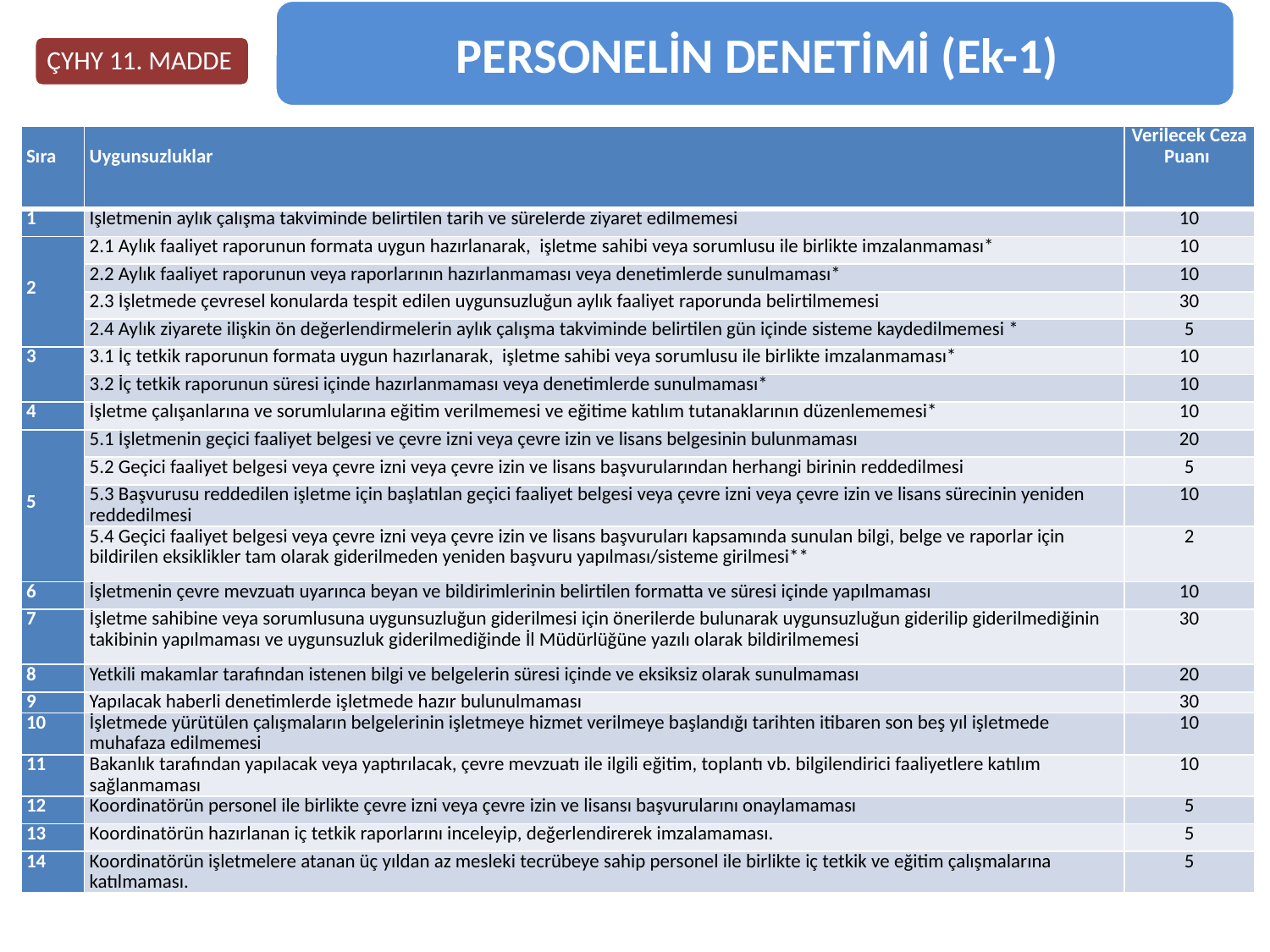

PERSONELİN DENETİMİ (Ek-1)

ÇYHY 11. MADDE
| Sıra | Uygunsuzluklar | Verilecek Ceza Puanı |
| --- | --- | --- |
| 1 | İşletmenin aylık çalışma takviminde belirtilen tarih ve sürelerde ziyaret edilmemesi | 10 |
| 2 | 2.1 Aylık faaliyet raporunun formata uygun hazırlanarak, işletme sahibi veya sorumlusu ile birlikte imzalanmaması\* | 10 |
|  | 2.2 Aylık faaliyet raporunun veya raporlarının hazırlanmaması veya denetimlerde sunulmaması\* | 10 |
|  | 2.3 İşletmede çevresel konularda tespit edilen uygunsuzluğun aylık faaliyet raporunda belirtilmemesi | 30 |
|  | 2.4 Aylık ziyarete ilişkin ön değerlendirmelerin aylık çalışma takviminde belirtilen gün içinde sisteme kaydedilmemesi \* | 5 |
| 3 | 3.1 İç tetkik raporunun formata uygun hazırlanarak, işletme sahibi veya sorumlusu ile birlikte imzalanmaması\* | 10 |
|  | 3.2 İç tetkik raporunun süresi içinde hazırlanmaması veya denetimlerde sunulmaması\* | 10 |
| 4 | İşletme çalışanlarına ve sorumlularına eğitim verilmemesi ve eğitime katılım tutanaklarının düzenlememesi\* | 10 |
| 5 | 5.1 İşletmenin geçici faaliyet belgesi ve çevre izni veya çevre izin ve lisans belgesinin bulunmaması | 20 |
|  | 5.2 Geçici faaliyet belgesi veya çevre izni veya çevre izin ve lisans başvurularından herhangi birinin reddedilmesi | 5 |
|  | 5.3 Başvurusu reddedilen işletme için başlatılan geçici faaliyet belgesi veya çevre izni veya çevre izin ve lisans sürecinin yeniden reddedilmesi | 10 |
|  | 5.4 Geçici faaliyet belgesi veya çevre izni veya çevre izin ve lisans başvuruları kapsamında sunulan bilgi, belge ve raporlar için bildirilen eksiklikler tam olarak giderilmeden yeniden başvuru yapılması/sisteme girilmesi\*\* | 2 |
| 6 | İşletmenin çevre mevzuatı uyarınca beyan ve bildirimlerinin belirtilen formatta ve süresi içinde yapılmaması | 10 |
| 7 | İşletme sahibine veya sorumlusuna uygunsuzluğun giderilmesi için önerilerde bulunarak uygunsuzluğun giderilip giderilmediğinin takibinin yapılmaması ve uygunsuzluk giderilmediğinde İl Müdürlüğüne yazılı olarak bildirilmemesi | 30 |
| 8 | Yetkili makamlar tarafından istenen bilgi ve belgelerin süresi içinde ve eksiksiz olarak sunulmaması | 20 |
| 9 | Yapılacak haberli denetimlerde işletmede hazır bulunulmaması | 30 |
| 10 | İşletmede yürütülen çalışmaların belgelerinin işletmeye hizmet verilmeye başlandığı tarihten itibaren son beş yıl işletmede muhafaza edilmemesi | 10 |
| 11 | Bakanlık tarafından yapılacak veya yaptırılacak, çevre mevzuatı ile ilgili eğitim, toplantı vb. bilgilendirici faaliyetlere katılım sağlanmaması | 10 |
| 12 | Koordinatörün personel ile birlikte çevre izni veya çevre izin ve lisansı başvurularını onaylamaması | 5 |
| 13 | Koordinatörün hazırlanan iç tetkik raporlarını inceleyip, değerlendirerek imzalamaması. | 5 |
| 14 | Koordinatörün işletmelere atanan üç yıldan az mesleki tecrübeye sahip personel ile birlikte iç tetkik ve eğitim çalışmalarına katılmaması. | 5 |